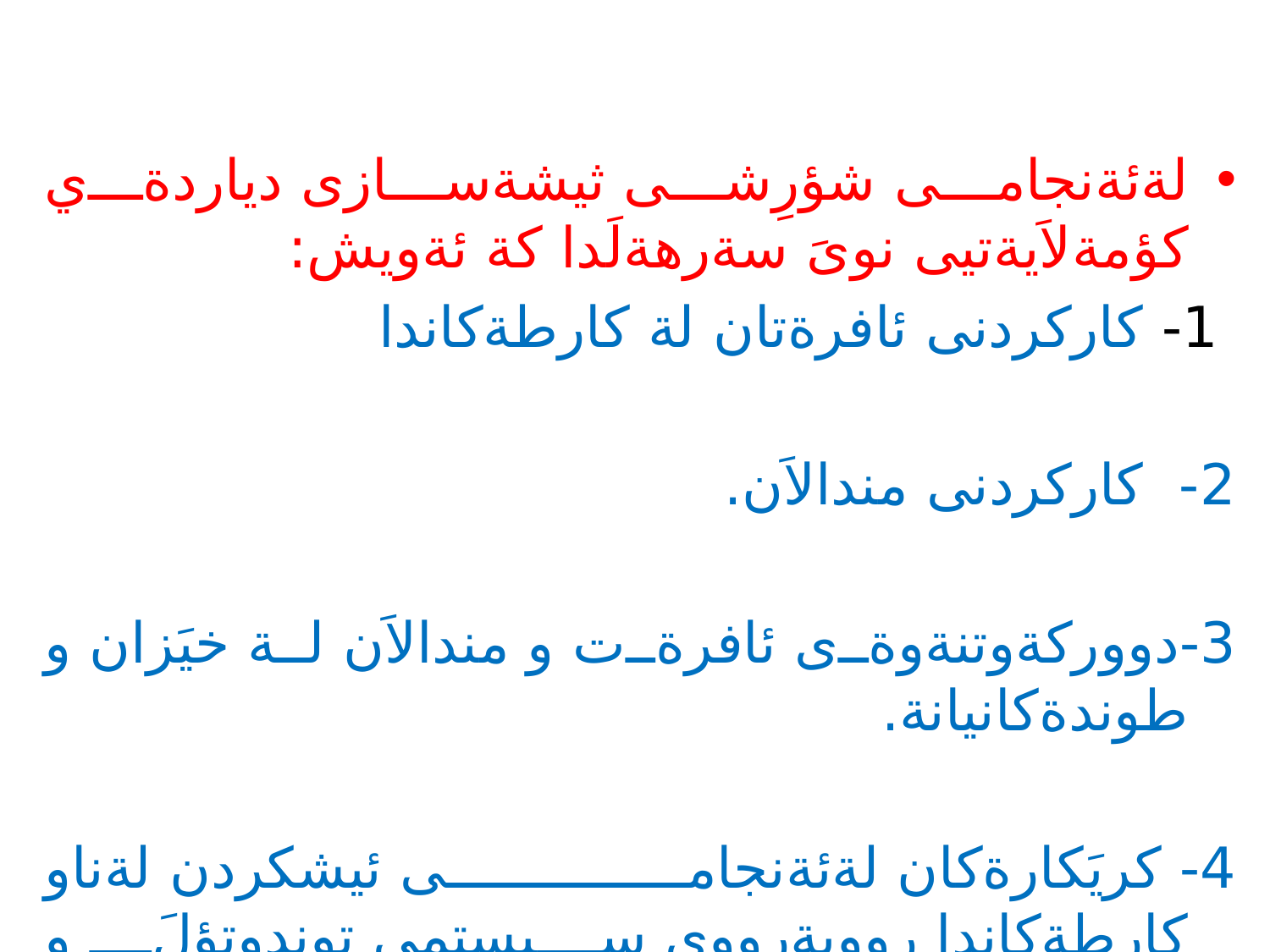

#
لةئةنجامى شؤرِشى ثيشةسازى دياردةي كؤمةلاَيةتيى نوىَ سةرهةلَدا كة ئةويش:
 1- كاركردنى ئافرةتان لة كارطةكاندا

2-  كاركردنى مندالاَن.

3-دووركةوتنةوةى ئافرةت و مندالاَن لة خيَزان و طوندةكانيانة.

4- كريَكارةكان لةئةنجامى ئيشكردن لةناو كارطةكاندا رووبةرووى سيستمى توندوتؤلَ و سامناك و دسثلينى كارطةيي ببن.